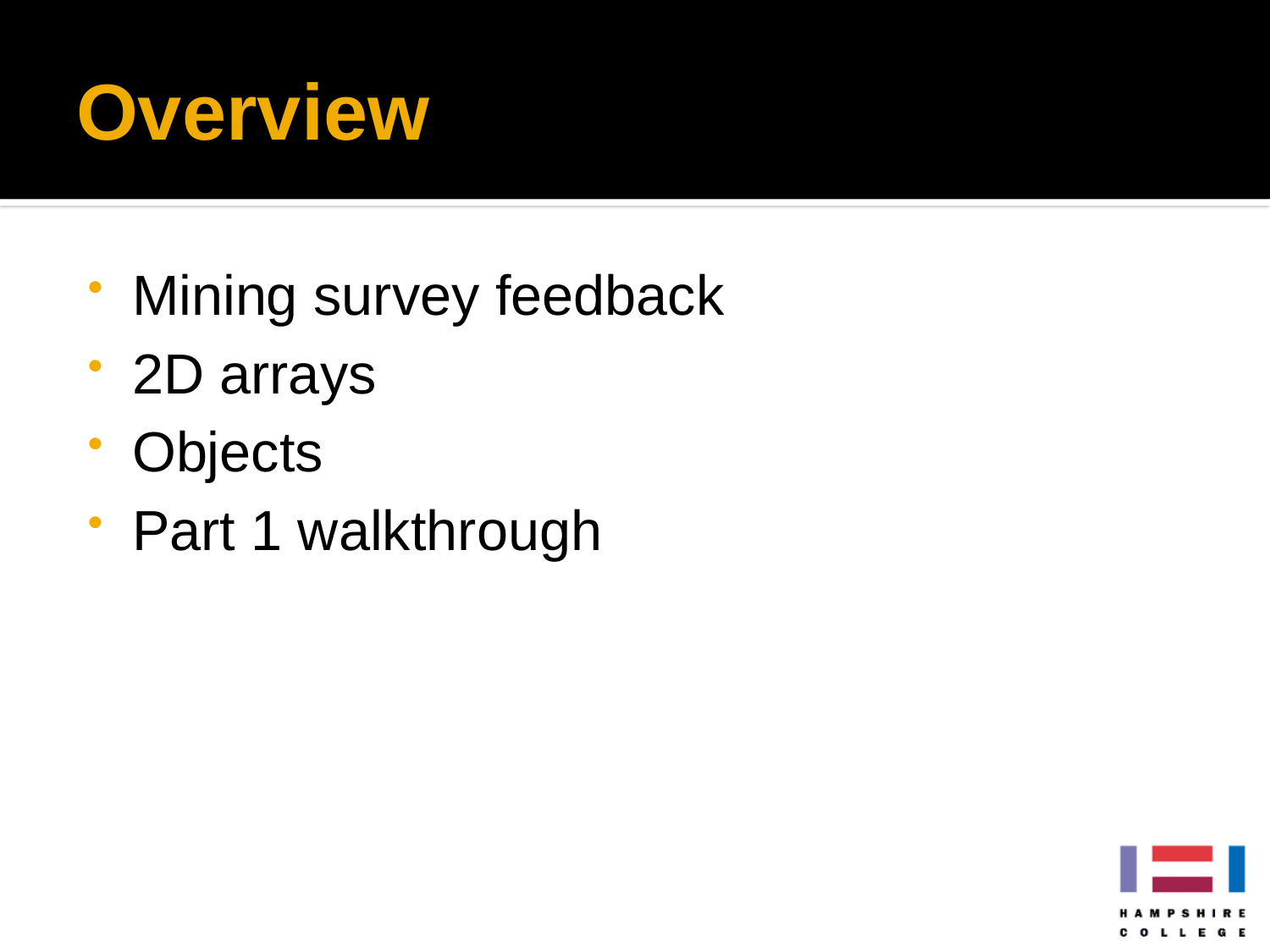

# Overview
Mining survey feedback
2D arrays
Objects
Part 1 walkthrough